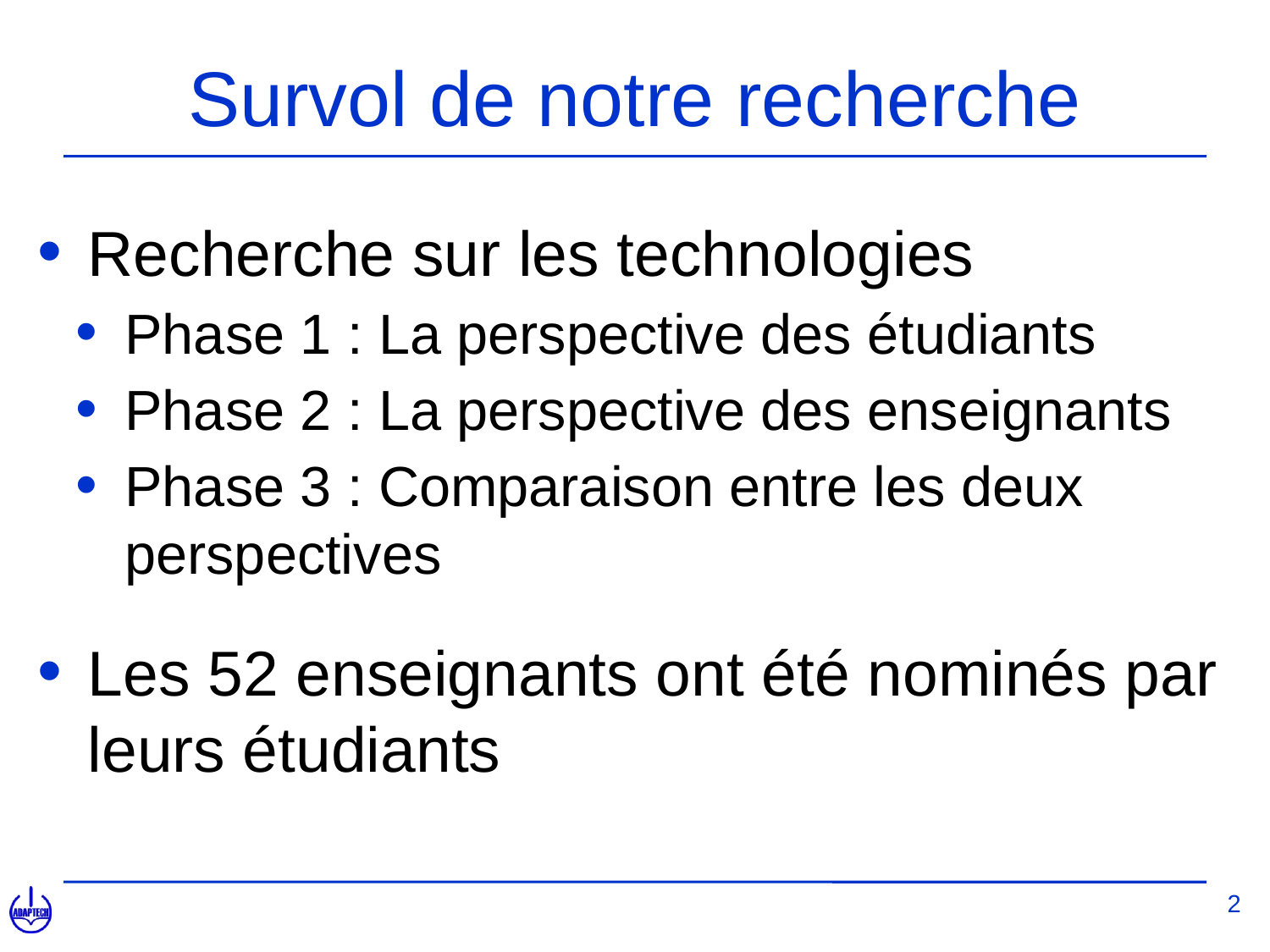

# Survol de notre recherche
Recherche sur les technologies
Phase 1 : La perspective des étudiants
Phase 2 : La perspective des enseignants
Phase 3 : Comparaison entre les deux perspectives

Les 52 enseignants ont été nominés par leurs étudiants
2